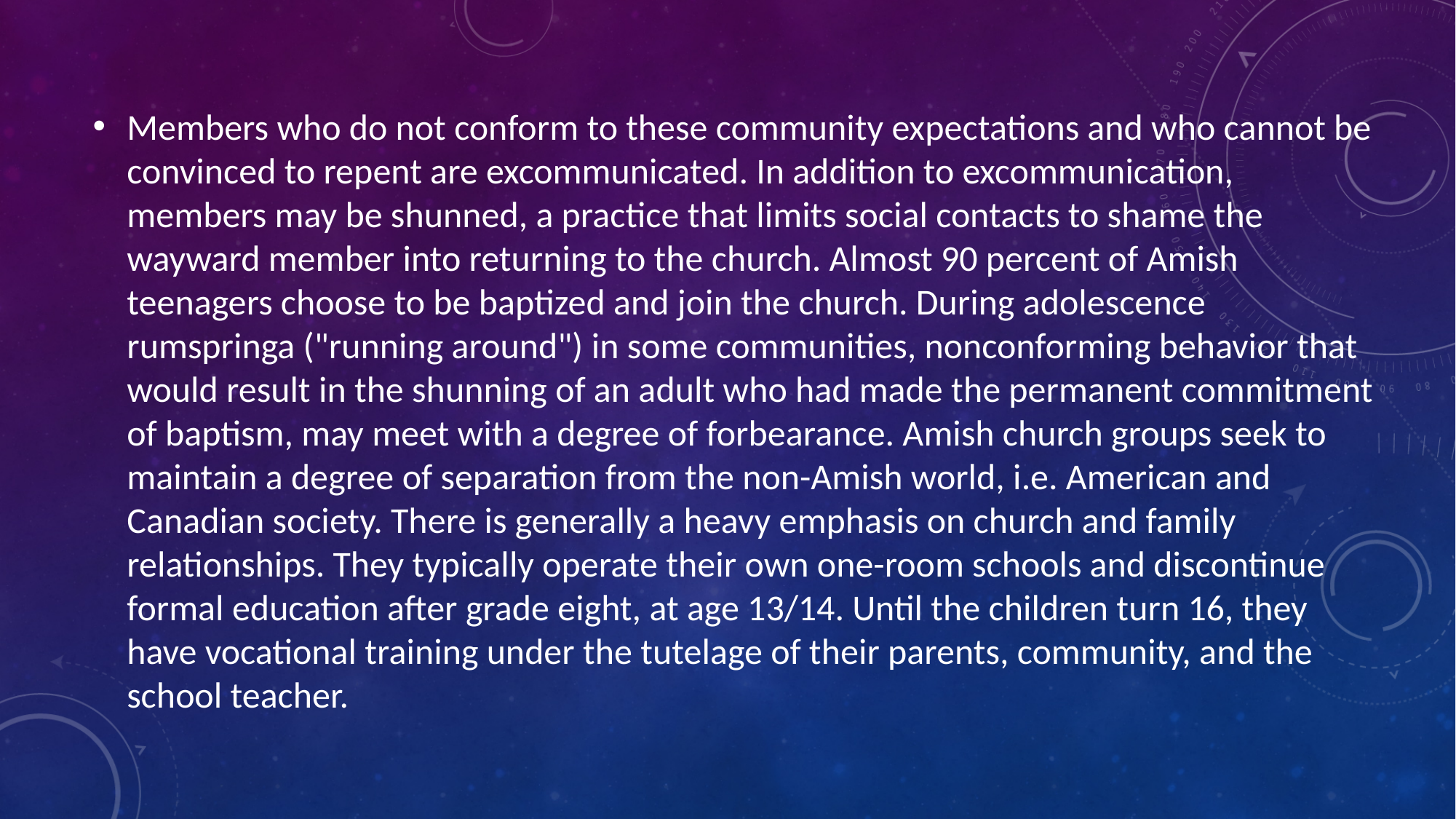

Members who do not conform to these community expectations and who cannot be convinced to repent are excommunicated. In addition to excommunication, members may be shunned, a practice that limits social contacts to shame the wayward member into returning to the church. Almost 90 percent of Amish teenagers choose to be baptized and join the church. During adolescence rumspringa ("running around") in some communities, nonconforming behavior that would result in the shunning of an adult who had made the permanent commitment of baptism, may meet with a degree of forbearance. Amish church groups seek to maintain a degree of separation from the non-Amish world, i.e. American and Canadian society. There is generally a heavy emphasis on church and family relationships. They typically operate their own one-room schools and discontinue formal education after grade eight, at age 13/14. Until the children turn 16, they have vocational training under the tutelage of their parents, community, and the school teacher.